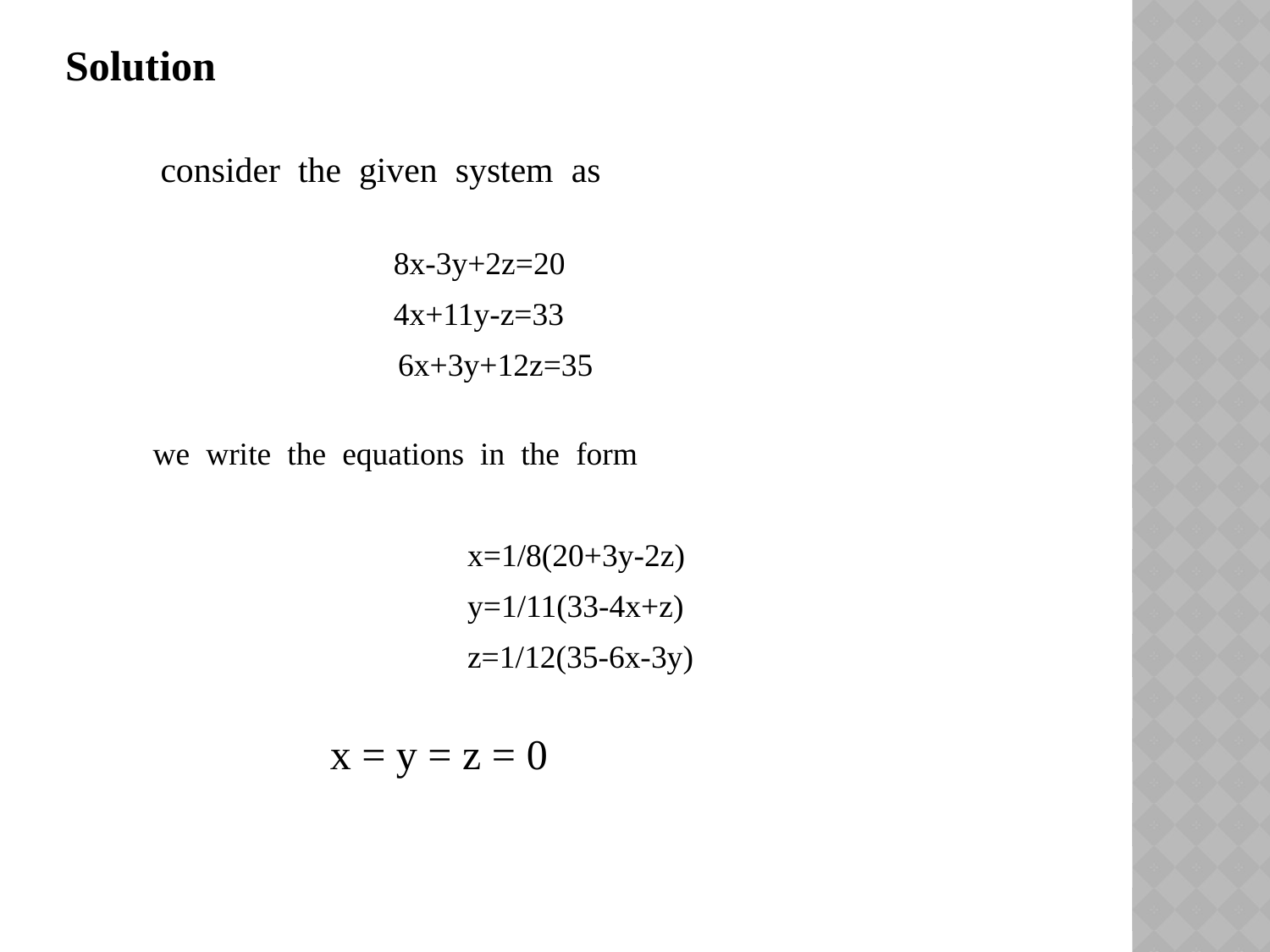

Solution

         consider  the  given  system  as

                               8x-3y+2z=20
                               4x+11y-z=33
                                    6x+3y+12z=35

         we  write  the  equations  in  the  form

                                      x=1/8(20+3y-2z)
                                      y=1/11(33-4x+z)
                                      z=1/12(35-6x-3y)

                         x = y = z = 0